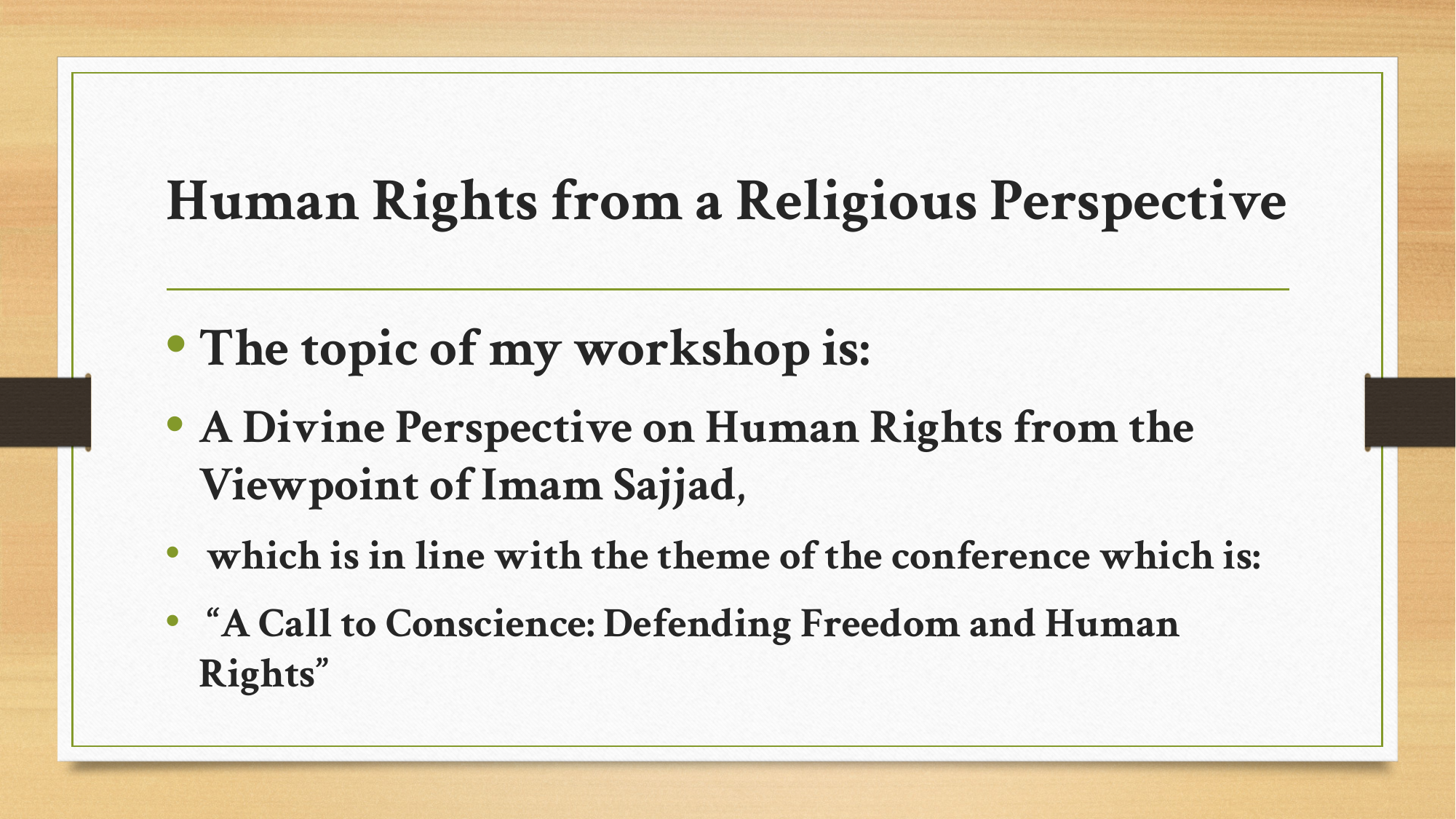

# Human Rights from a Religious Perspective
The topic of my workshop is:
A Divine Perspective on Human Rights from the Viewpoint of Imam Sajjad,
 which is in line with the theme of the conference which is:
 “A Call to Conscience: Defending Freedom and Human Rights”